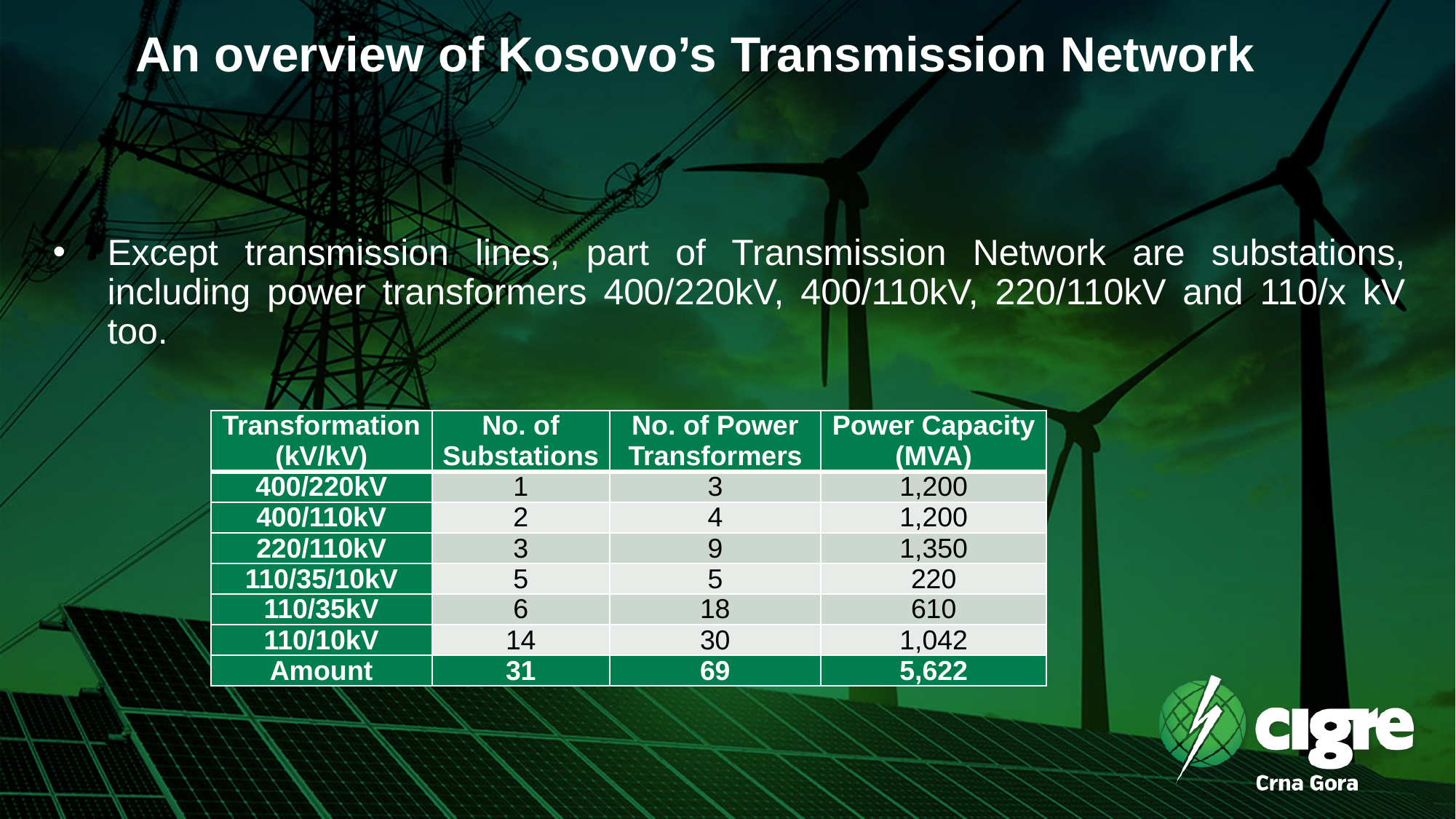

# An overview of Kosovo’s Transmission Network

Except transmission lines, part of Transmission Network are substations, including power transformers 400/220kV, 400/110kV, 220/110kV and 110/x kV too.
| Transformation (kV/kV) | No. of Substations | No. of Power Transformers | Power Capacity (MVA) |
| --- | --- | --- | --- |
| 400/220kV | 1 | 3 | 1,200 |
| 400/110kV | 2 | 4 | 1,200 |
| 220/110kV | 3 | 9 | 1,350 |
| 110/35/10kV | 5 | 5 | 220 |
| 110/35kV | 6 | 18 | 610 |
| 110/10kV | 14 | 30 | 1,042 |
| Amount | 31 | 69 | 5,622 |